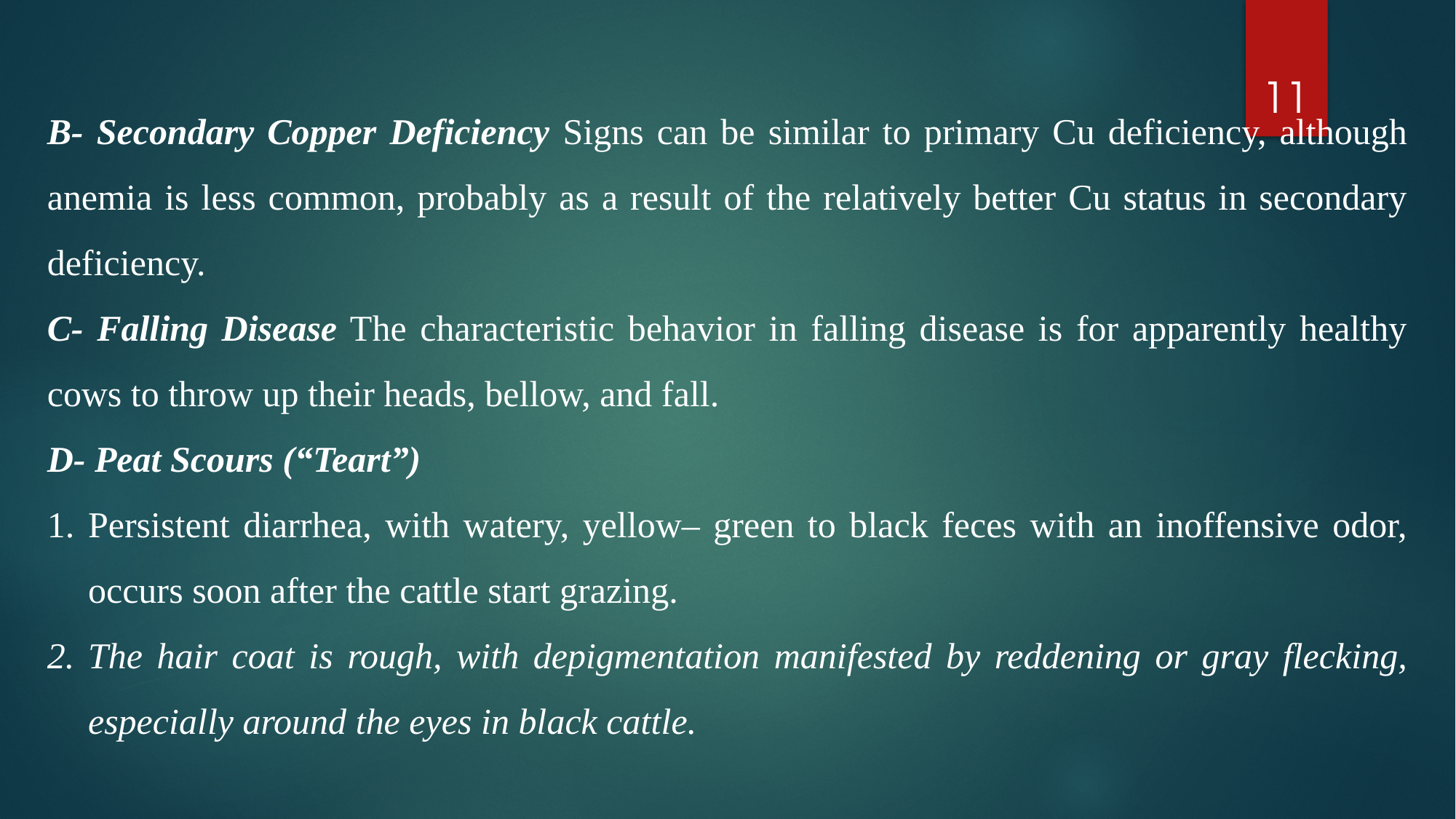

11
B- Secondary Copper Deficiency Signs can be similar to primary Cu deficiency, although anemia is less common, probably as a result of the relatively better Cu status in secondary deficiency.
C- Falling Disease The characteristic behavior in falling disease is for apparently healthy cows to throw up their heads, bellow, and fall.
D- Peat Scours (“Teart”)
Persistent diarrhea, with watery, yellow– green to black feces with an inoffensive odor, occurs soon after the cattle start grazing.
The hair coat is rough, with depigmentation manifested by reddening or gray flecking, especially around the eyes in black cattle.